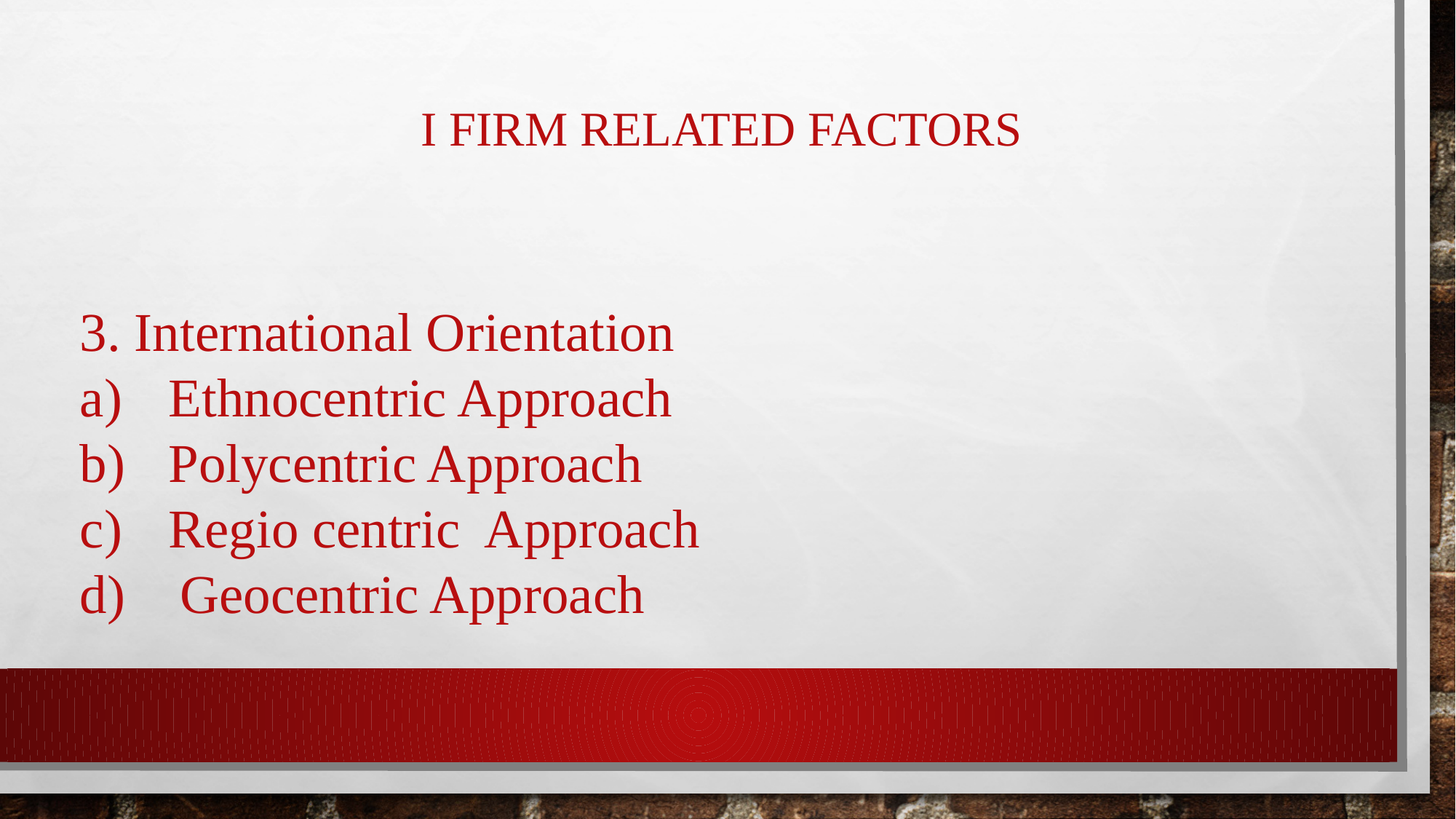

# I FIRM RELATED FACTORS

3. International Orientation
Ethnocentric Approach
Polycentric Approach
Regio centric  Approach
d)    Geocentric Approach